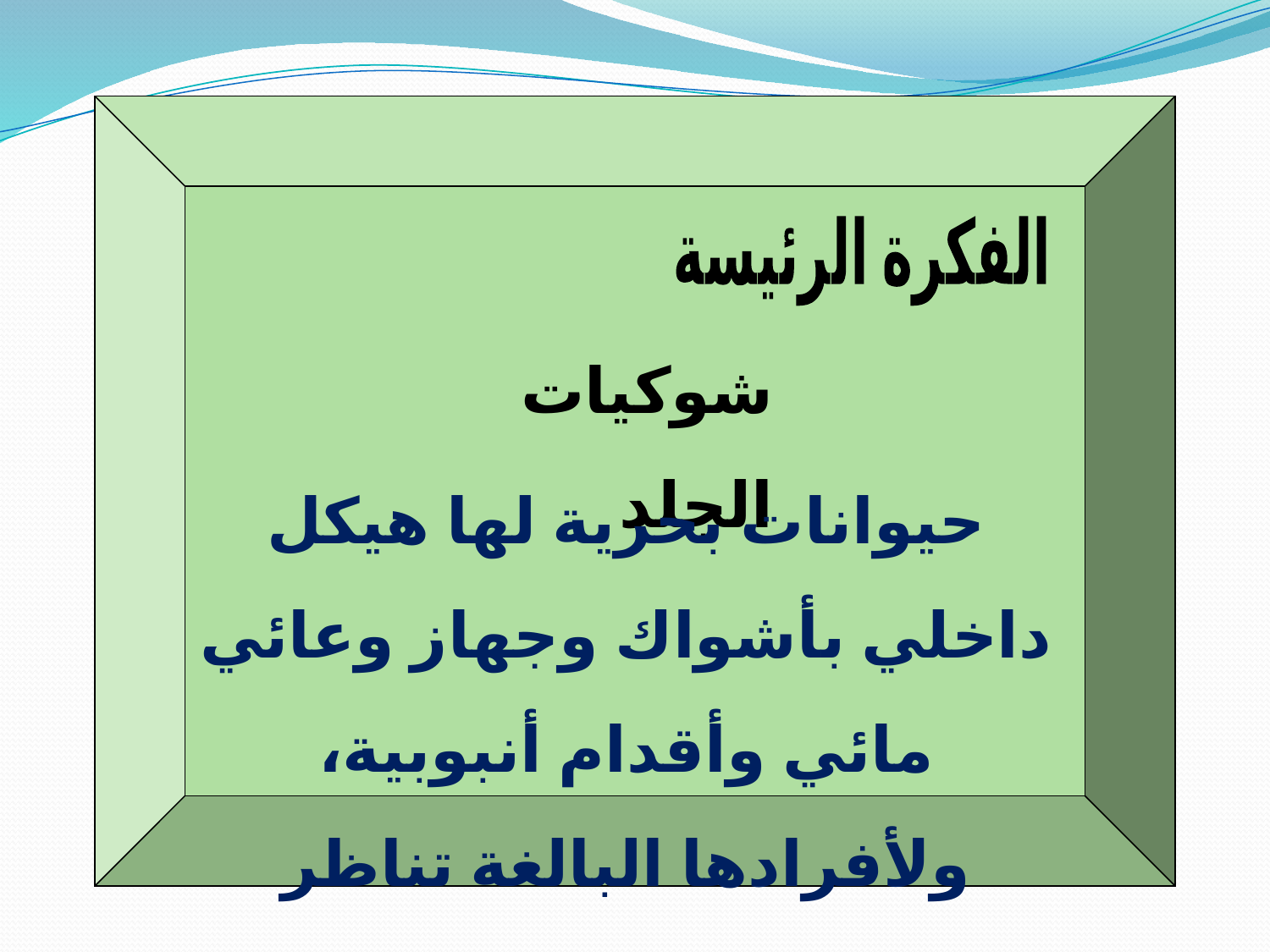

الفكرة الرئيسة
شوكيات الجلد
حيوانات بحرية لها هيكل داخلي بأشواك وجهاز وعائي مائي وأقدام أنبوبية، ولأفرادها البالغة تناظر شعاعي.